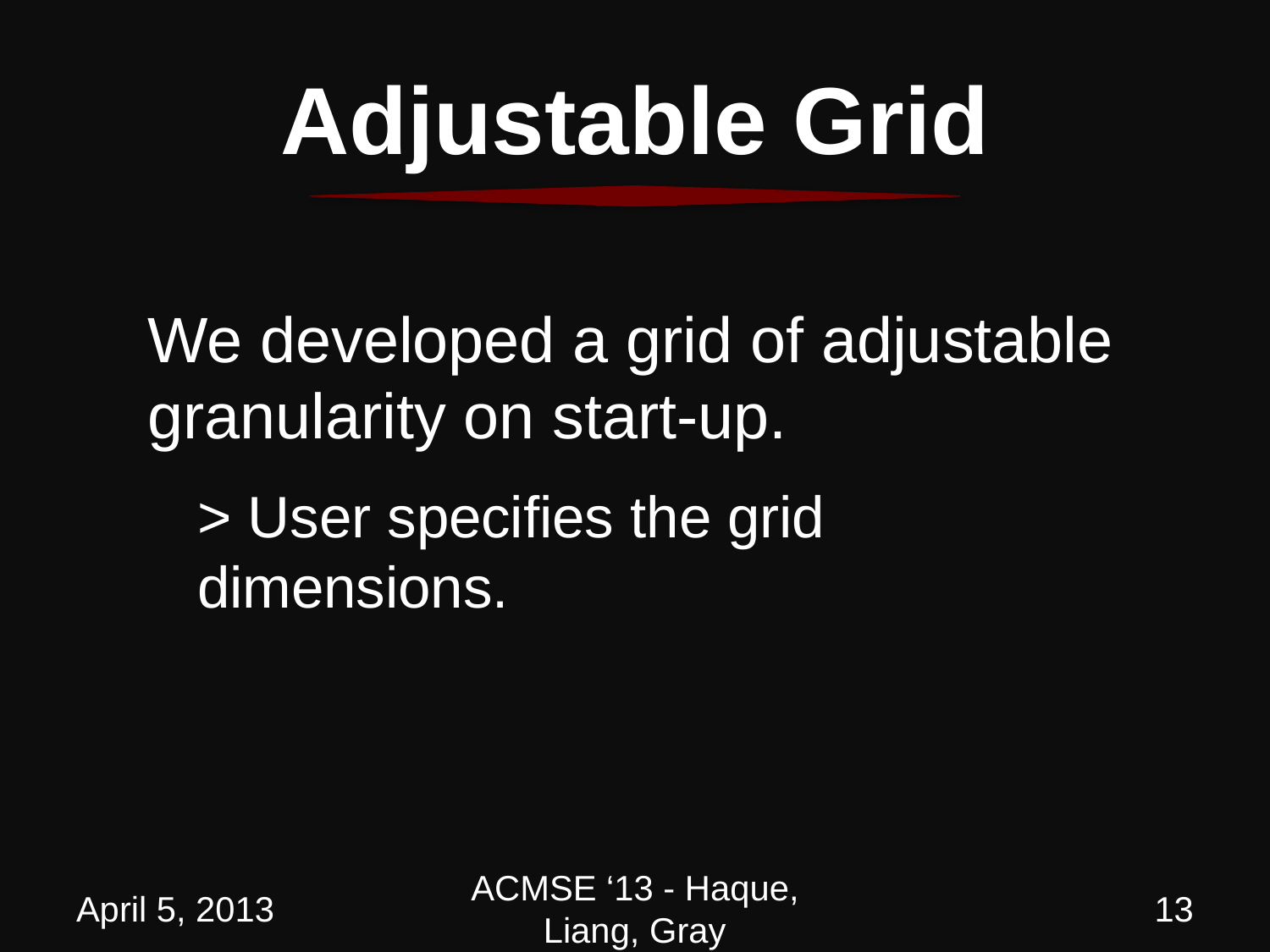

# Adjustable Grid

We developed a grid of adjustable granularity on start-up.

> User specifies the grid dimensions.
April 5, 2013
ACMSE ‘13 - Haque, Liang, Gray
13